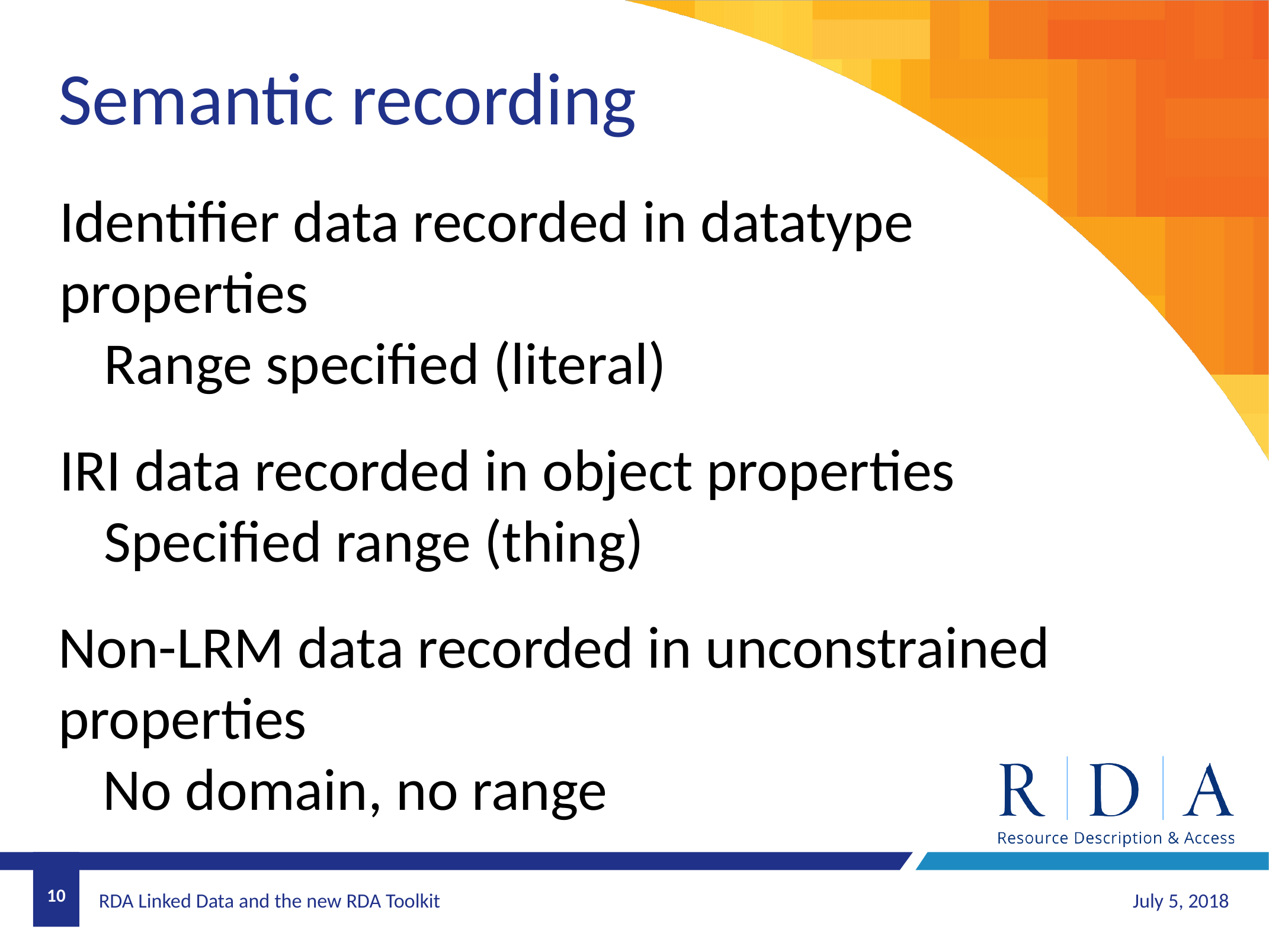

Semantic recording
Identifier data recorded in datatype properties
Range specified (literal)
IRI data recorded in object properties
Specified range (thing)
Non-LRM data recorded in unconstrained properties
No domain, no range
10
July 5, 2018